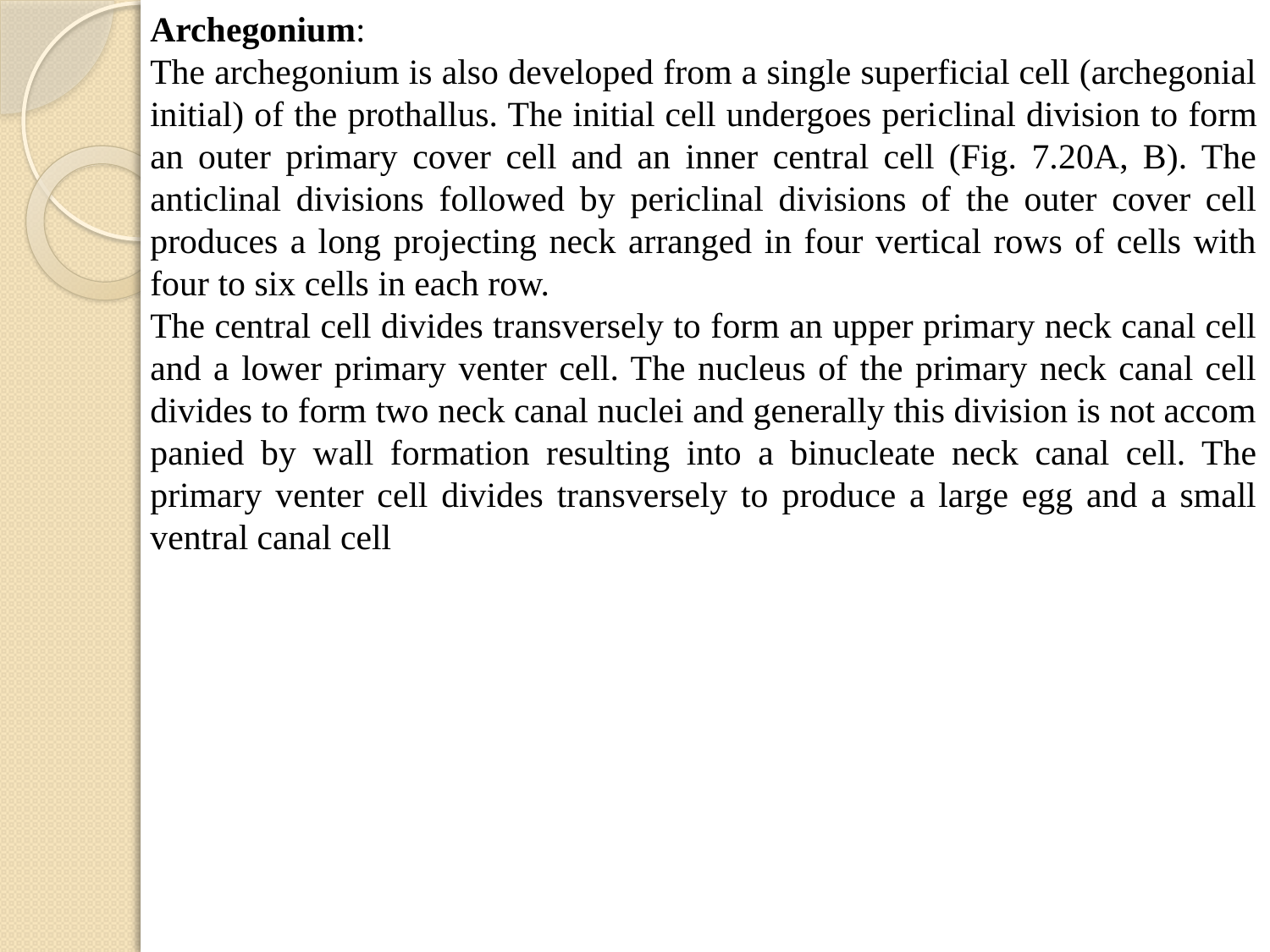

Archegonium:
The archegonium is also developed from a single superficial cell (archegonial initial) of the prothallus. The initial cell undergoes peri­clinal division to form an outer primary cover cell and an inner central cell (Fig. 7.20A, B). The anticlinal divisions followed by periclinal divisions of the outer cover cell produces a long projecting neck arranged in four vertical rows of cells with four to six cells in each row.
The central cell divides transversely to form an upper primary neck canal cell and a lower primary venter cell. The nucleus of the primary neck canal cell divides to form two neck canal nuclei and generally this division is not accom­panied by wall formation resulting into a binucleate neck canal cell. The primary venter cell divides transversely to produce a large egg and a small ventral canal cell